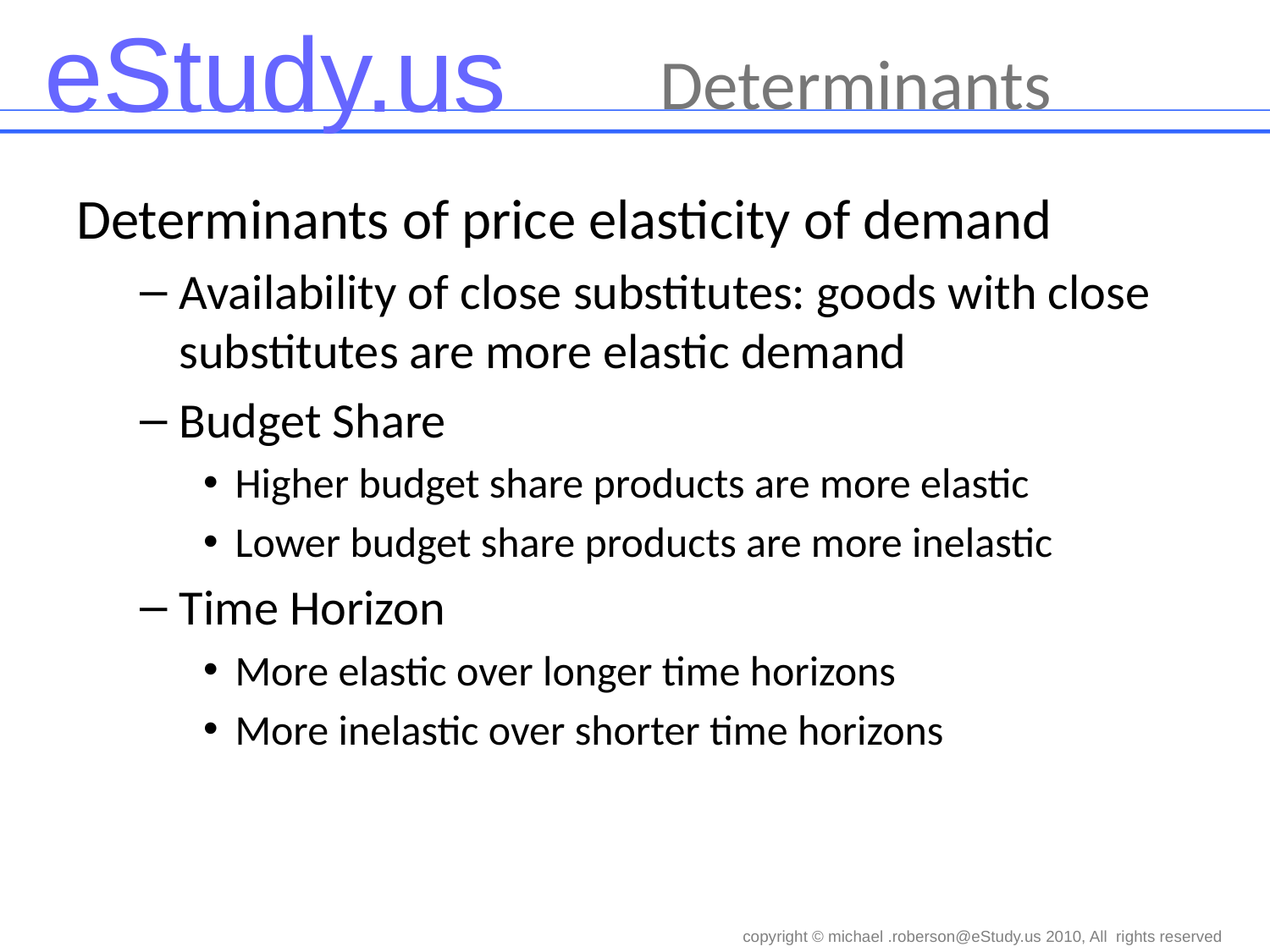

Determinants
0
Determinants of price elasticity of demand
Availability of close substitutes: goods with close substitutes are more elastic demand
Budget Share
Higher budget share products are more elastic
Lower budget share products are more inelastic
Time Horizon
More elastic over longer time horizons
More inelastic over shorter time horizons